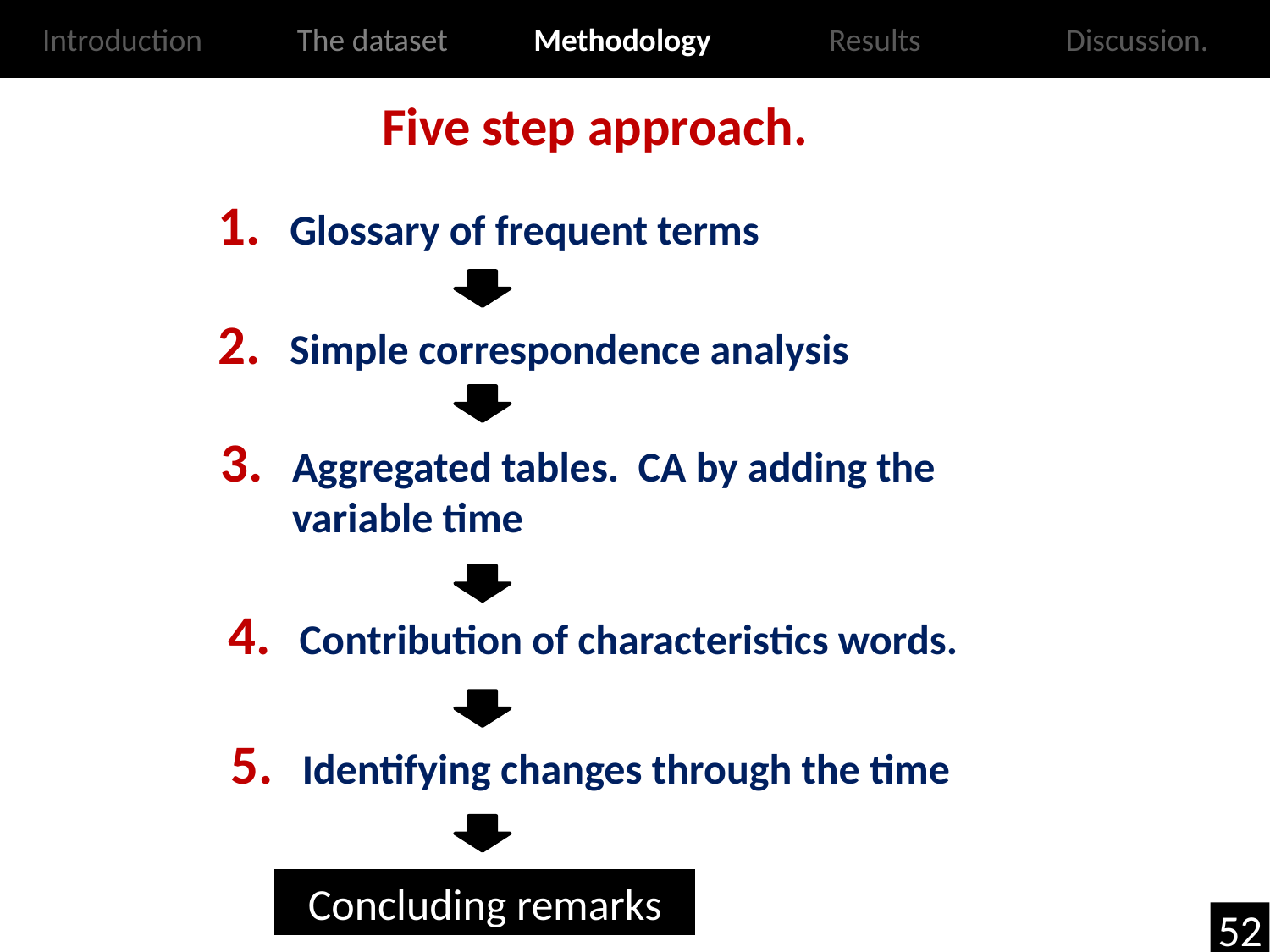

Introduction
The dataset
Methodology
Results
Discussion.
Five step approach.
Glossary of frequent terms

Simple correspondence analysis

Aggregated tables.  CA by adding the variable time

Contribution of characteristics words.

Identifying changes through the time

Concluding remarks
52